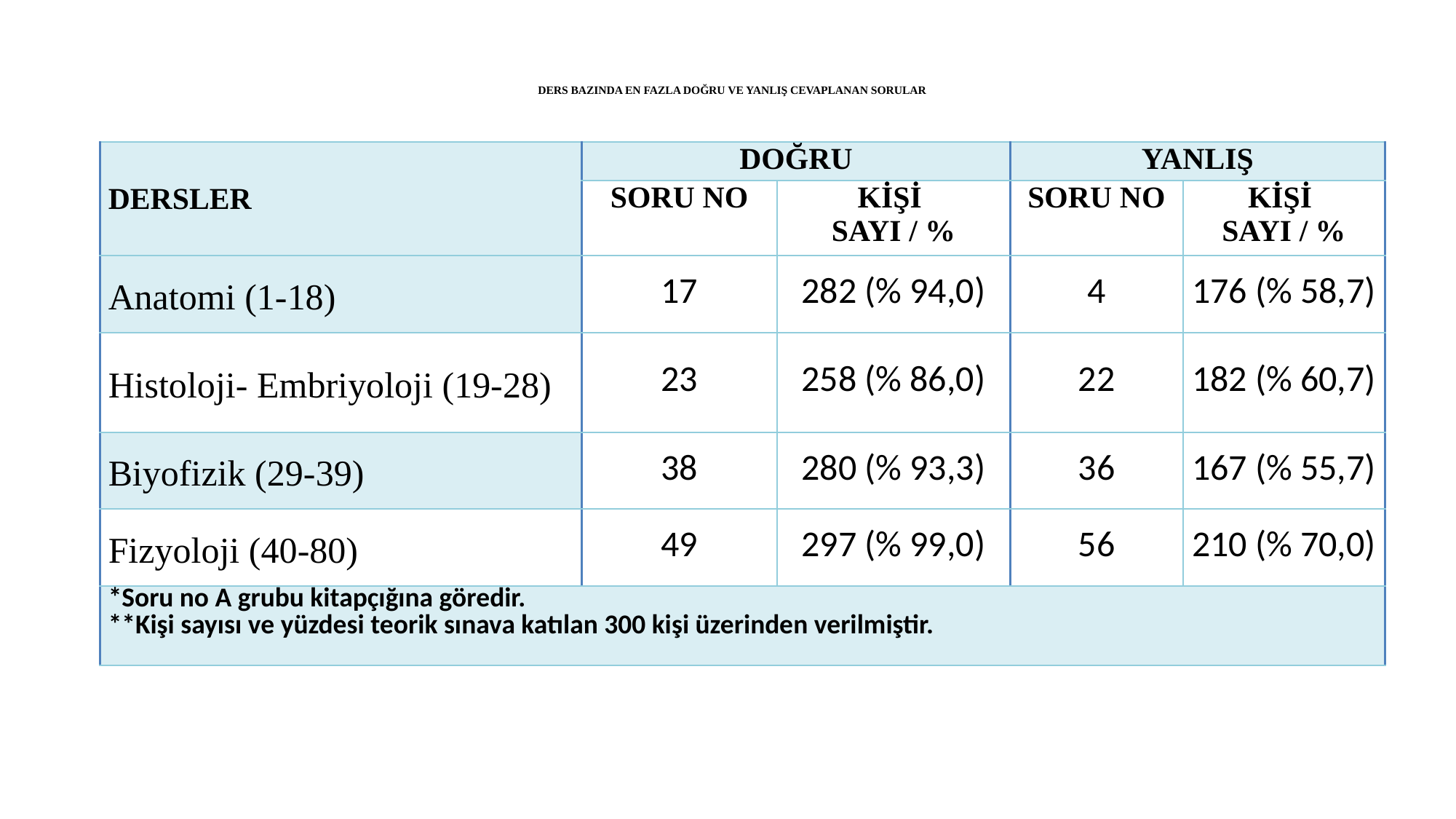

# DERS BAZINDA EN FAZLA DOĞRU VE YANLIŞ CEVAPLANAN SORULAR
| DERSLER | DOĞRU |  | YANLIŞ |  |
| --- | --- | --- | --- | --- |
|  | SORU NO | KİŞİ SAYI / % | SORU NO | KİŞİ SAYI / % |
| Anatomi (1-18) | 17 | 282 (% 94,0) | 4 | 176 (% 58,7) |
| Histoloji- Embriyoloji (19-28) | 23 | 258 (% 86,0) | 22 | 182 (% 60,7) |
| Biyofizik (29-39) | 38 | 280 (% 93,3) | 36 | 167 (% 55,7) |
| Fizyoloji (40-80) | 49 | 297 (% 99,0) | 56 | 210 (% 70,0) |
| \*Soru no A grubu kitapçığına göredir. \*\*Kişi sayısı ve yüzdesi teorik sınava katılan 300 kişi üzerinden verilmiştir. |  |  |  |  |